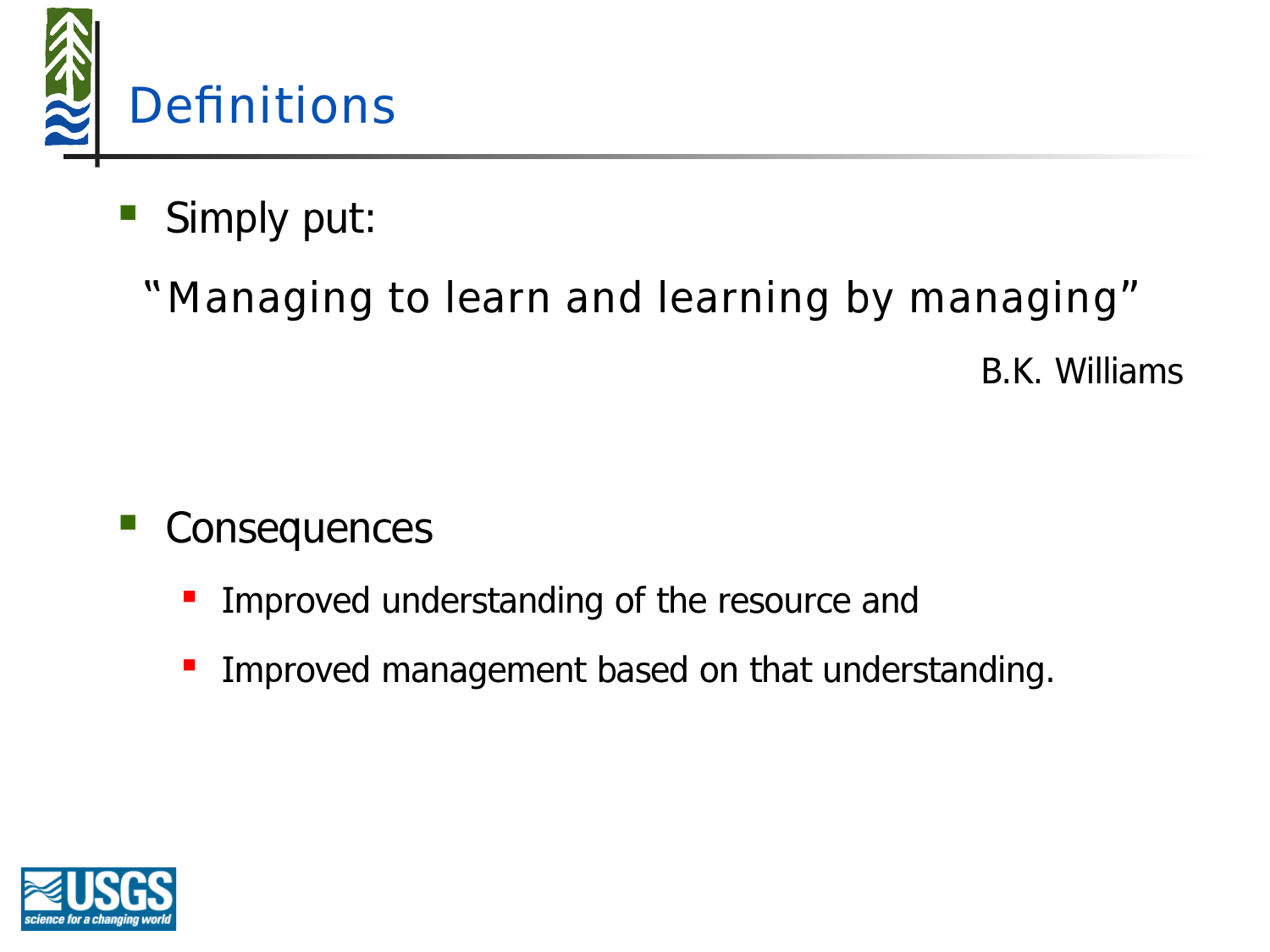

# Definitions
Simply put:
“Managing to learn and learning by managing”
B.K. Williams

Consequences
Improved understanding of the resource and
Improved management based on that understanding.